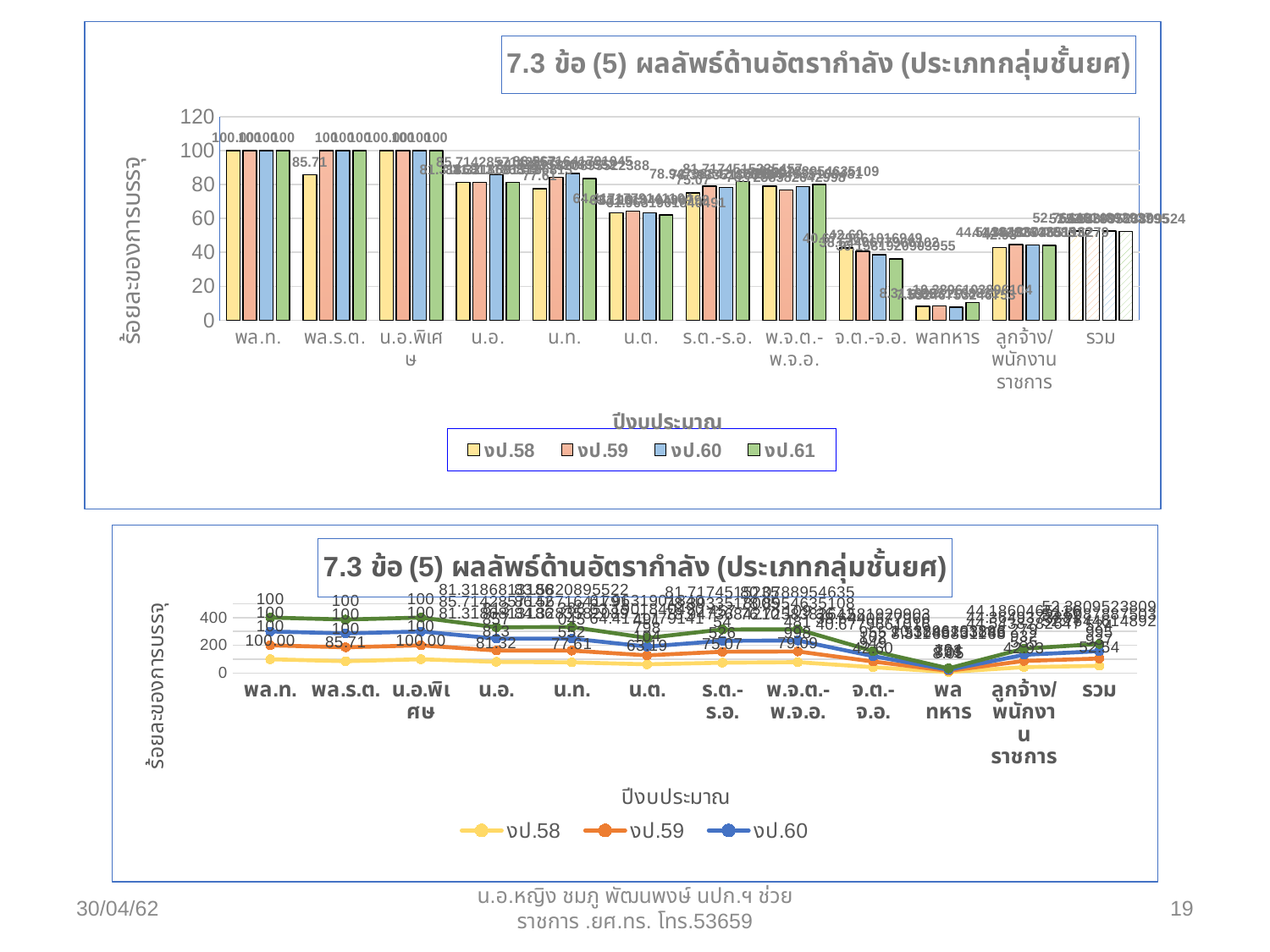

### Chart: 7.3 ข้อ (5) ผลลัพธ์ด้านอัตรากำลัง (ประเภทกลุ่มชั้นยศ)

| Category | งป.58 | งป.59 | งป.60 | งป.61 |
|---|---|---|---|---|
| พล.ท. | 100.0 | 100.0 | 100.0 | 100.0 |
| พล.ร.ต. | 85.71428571428571 | 100.0 | 100.0 | 100.0 |
| น.อ.พิเศษ | 100.0 | 100.0 | 100.0 | 100.0 |
| น.อ. | 81.31868131868131 | 81.31868131868131 | 85.71428571428571 | 81.31868131868131 |
| น.ท. | 77.61194029850746 | 84.32835820895522 | 86.56716417910447 | 83.5820895522388 |
| น.ต. | 63.190184049079754 | 64.41717791411043 | 63.190184049079754 | 61.963190184049076 |
| ร.ต.-ร.อ. | 75.06925207756233 | 78.94736842105263 | 78.39335180055402 | 81.7174515235457 |
| พ.จ.ต.-พ.จ.อ. | 79.09270216962526 | 76.72583826429981 | 78.89546351084813 | 80.07889546351085 |
| จ.ต.-จ.อ. | 42.59887005649718 | 40.67796610169492 | 38.64406779661017 | 36.15819209039548 |
| พลทหาร | 8.051948051948052 | 8.311688311688311 | 7.532467532467532 | 10.38961038961039 |
| ลูกจ้าง/พนักงานราชการ | 42.93381037567084 | 44.543828264758496 | 44.364937388193205 | 44.18604651162791 |
| รวม | 52.54074784276127 | 52.7644614892937 | 52.508788750399496 | 52.38095238095239 |

### Chart: 7.3 ข้อ (5) ผลลัพธ์ด้านอัตรากำลัง (ประเภทกลุ่มชั้นยศ)

| Category | งป.58 | งป.59 | งป.60 | งป.61 |
|---|---|---|---|---|
| พล.ท. | 100.0 | 100.0 | 100.0 | 100.0 |
| พล.ร.ต. | 85.71428571428571 | 100.0 | 100.0 | 100.0 |
| น.อ.พิเศษ | 100.0 | 100.0 | 100.0 | 100.0 |
| น.อ. | 81.31868131868131 | 81.31868131868131 | 85.71428571428571 | 81.31868131868131 |
| น.ท. | 77.61194029850746 | 84.32835820895522 | 86.56716417910447 | 83.5820895522388 |
| น.ต. | 63.190184049079754 | 64.41717791411043 | 63.190184049079754 | 61.963190184049076 |
| ร.ต.-ร.อ. | 75.06925207756233 | 78.94736842105263 | 78.39335180055402 | 81.7174515235457 |
| พ.จ.ต.-พ.จ.อ. | 79.09270216962526 | 76.72583826429981 | 78.89546351084813 | 80.07889546351085 |
| จ.ต.-จ.อ. | 42.59887005649718 | 40.67796610169492 | 38.64406779661017 | 36.15819209039548 |
| พลทหาร | 8.051948051948052 | 8.311688311688311 | 7.532467532467532 | 10.38961038961039 |
| ลูกจ้าง/พนักงานราชการ | 42.93381037567084 | 44.543828264758496 | 44.364937388193205 | 44.18604651162791 |
| รวม | 52.54074784276127 | 52.7644614892937 | 52.508788750399496 | 52.38095238095239 |
30/04/62
น.อ.หญิง ชมภู พัฒนพงษ์ นปก.ฯ ช่วยราชการ .ยศ.ทร. โทร.53659
19